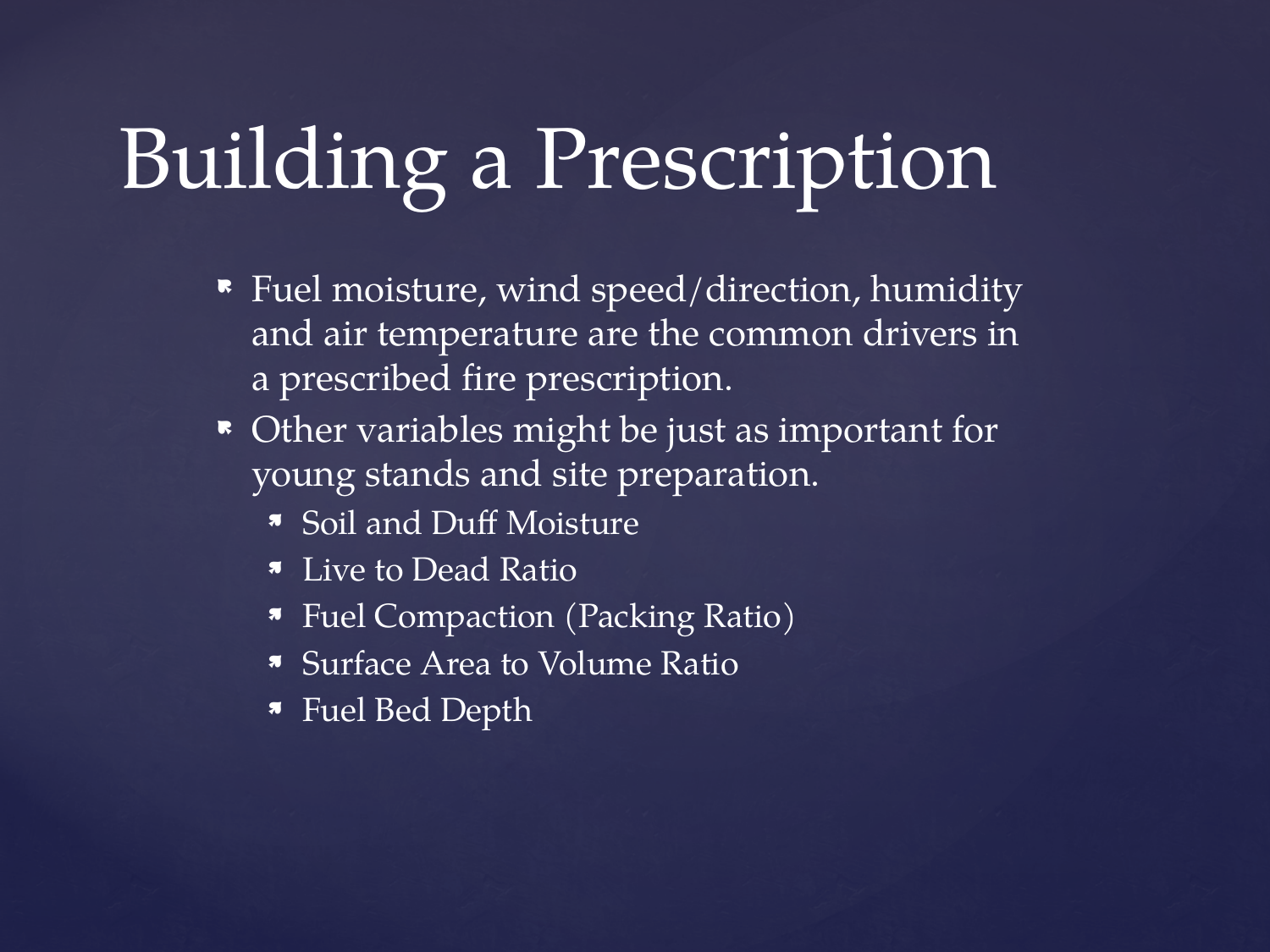

# Building a Prescription
Fuel moisture, wind speed/direction, humidity and air temperature are the common drivers in a prescribed fire prescription.
Other variables might be just as important for young stands and site preparation.
Soil and Duff Moisture
Live to Dead Ratio
Fuel Compaction (Packing Ratio)
Surface Area to Volume Ratio
Fuel Bed Depth